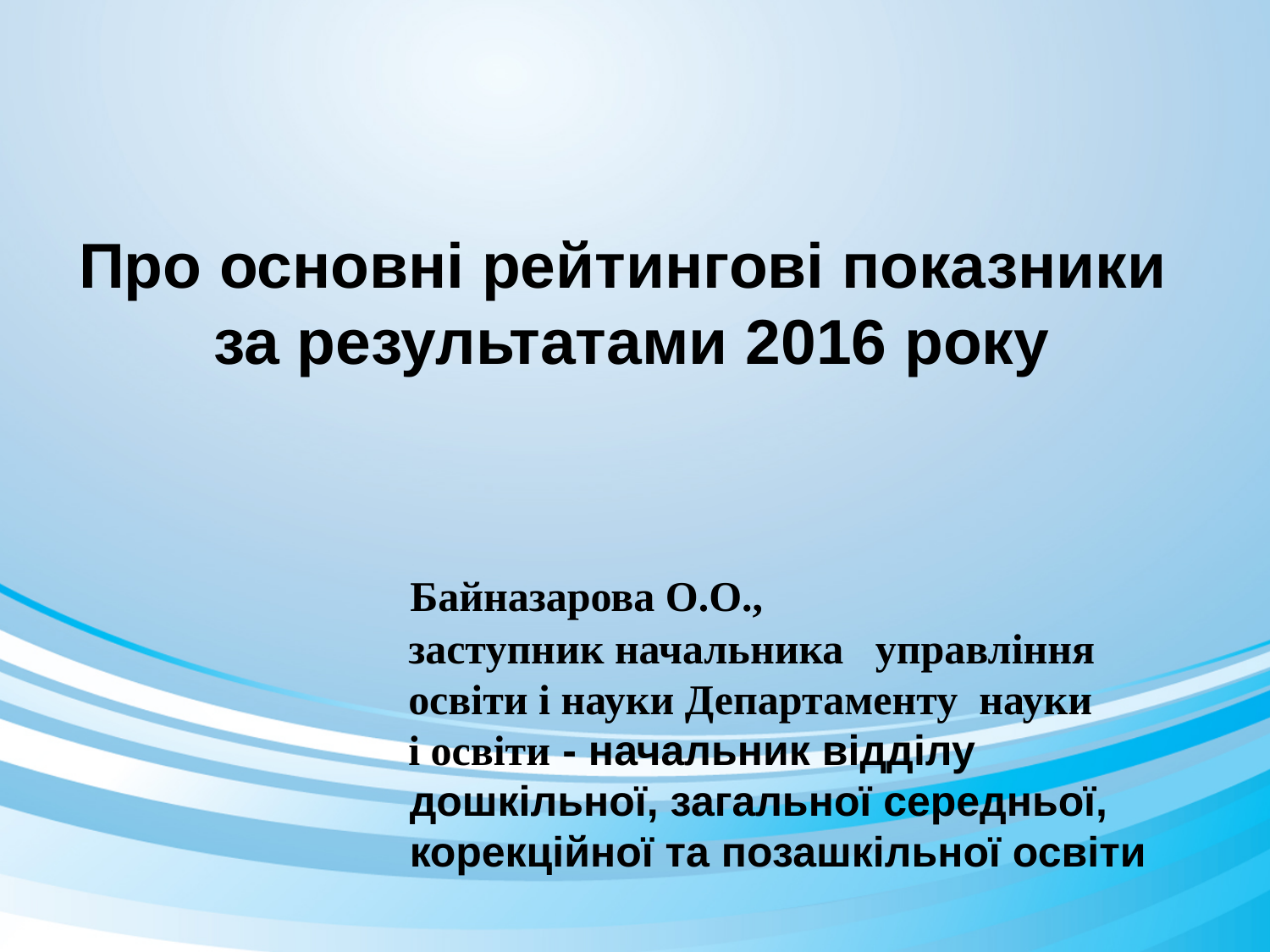

Про основні рейтингові показники  за результатами 2016 року
 Байназарова О.О.,
 заступник начальника   управління
 освіти і науки Департаменту  науки
 і освіти - начальник відділу
 дошкільної, загальної середньої,
 корекційної та позашкільної освіти